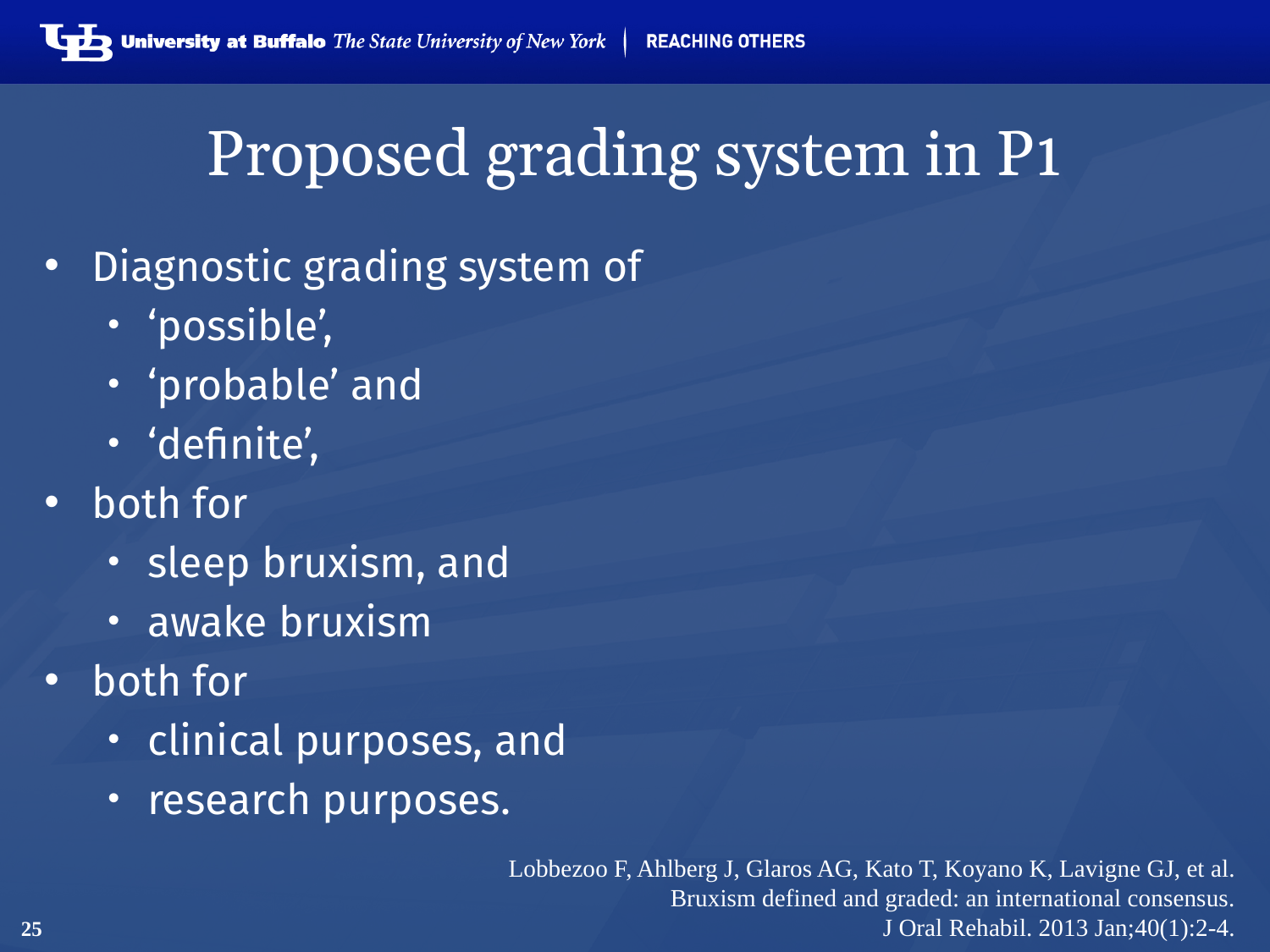

# Proposed grading system in P1
Diagnostic grading system of
‘possible’,
‘probable’ and
‘definite’,
both for
sleep bruxism, and
awake bruxism
both for
clinical purposes, and
research purposes.
Lobbezoo F, Ahlberg J, Glaros AG, Kato T, Koyano K, Lavigne GJ, et al.
Bruxism defined and graded: an international consensus.
J Oral Rehabil. 2013 Jan;40(1):2-4.
25